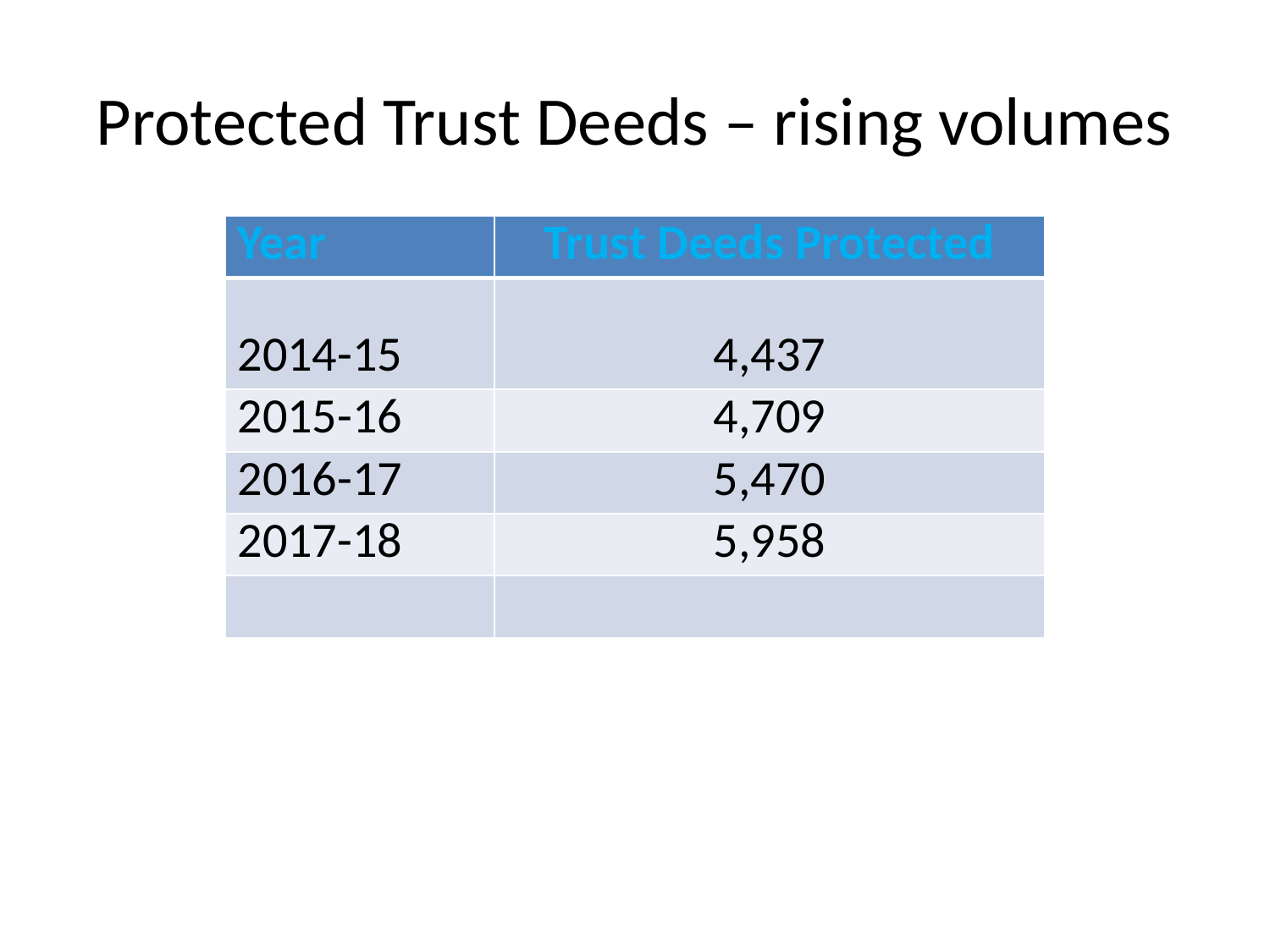

# Protected Trust Deeds – rising volumes
| Year | Trust Deeds Protected |
| --- | --- |
| 2014-15 | 4,437 |
| 2015-16 | 4,709 |
| 2016-17 | 5,470 |
| 2017-18 | 5,958 |
|  |  |